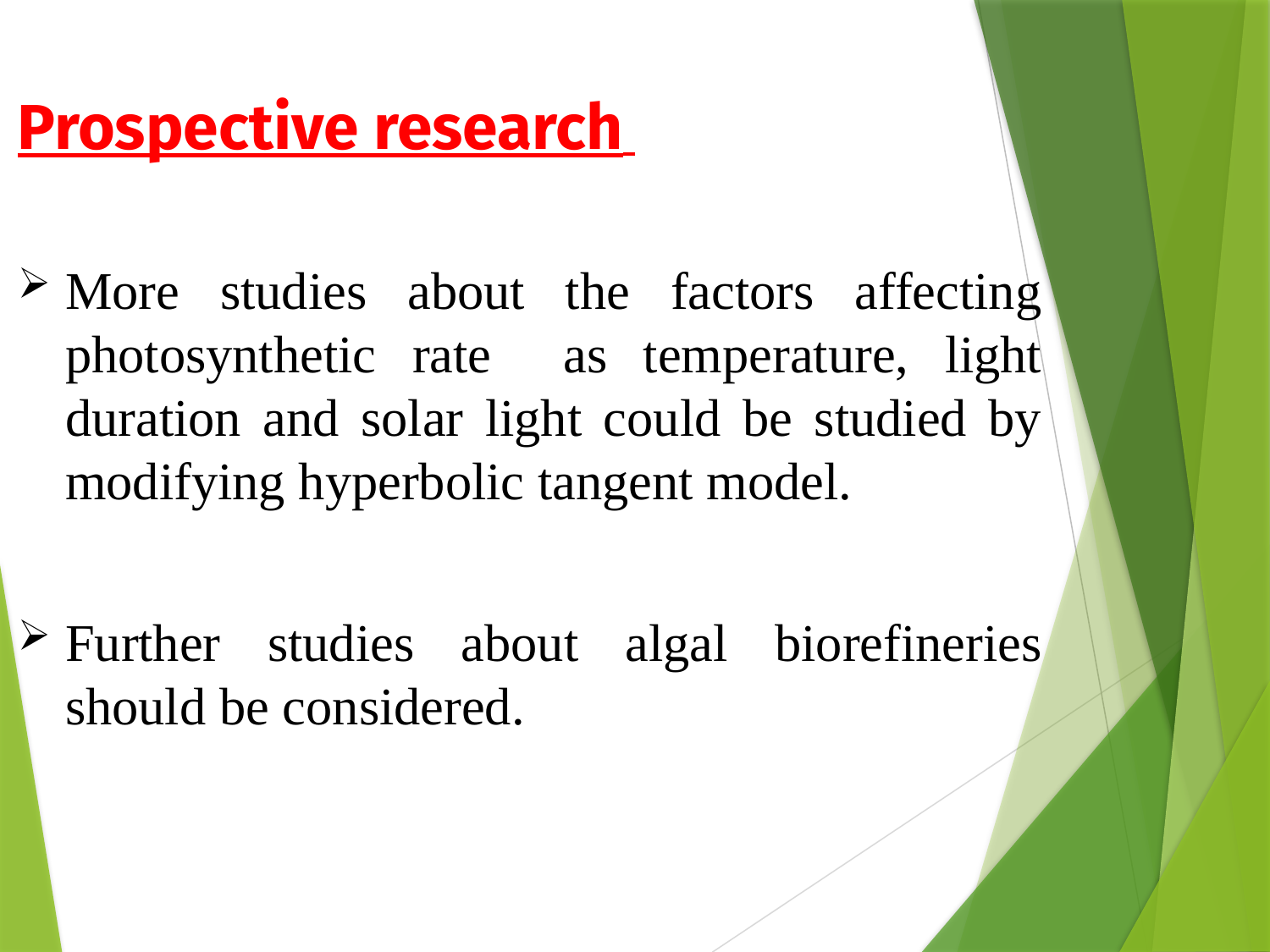

Prospective research

More studies about the factors affecting photosynthetic rate  as temperature, light duration and solar light could be studied by modifying hyperbolic tangent model.

Further studies about algal biorefineries should be considered.